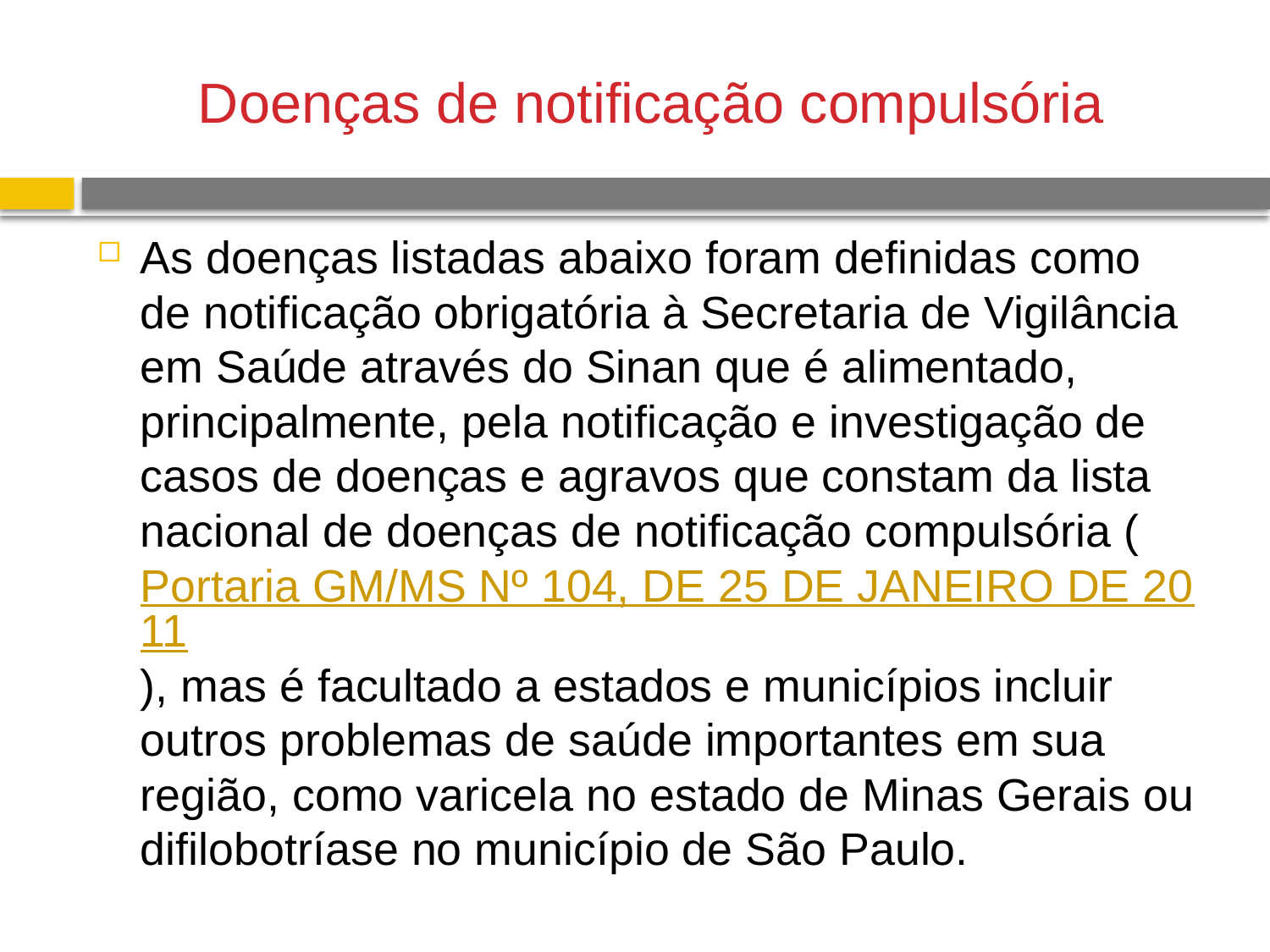

# Doenças de notificação compulsória
As doenças listadas abaixo foram definidas como de notificação obrigatória à Secretaria de Vigilância em Saúde através do Sinan que é alimentado, principalmente, pela notificação e investigação de casos de doenças e agravos que constam da lista nacional de doenças de notificação compulsória (Portaria GM/MS Nº 104, DE 25 DE JANEIRO DE 2011), mas é facultado a estados e municípios incluir outros problemas de saúde importantes em sua região, como varicela no estado de Minas Gerais ou difilobotríase no município de São Paulo.